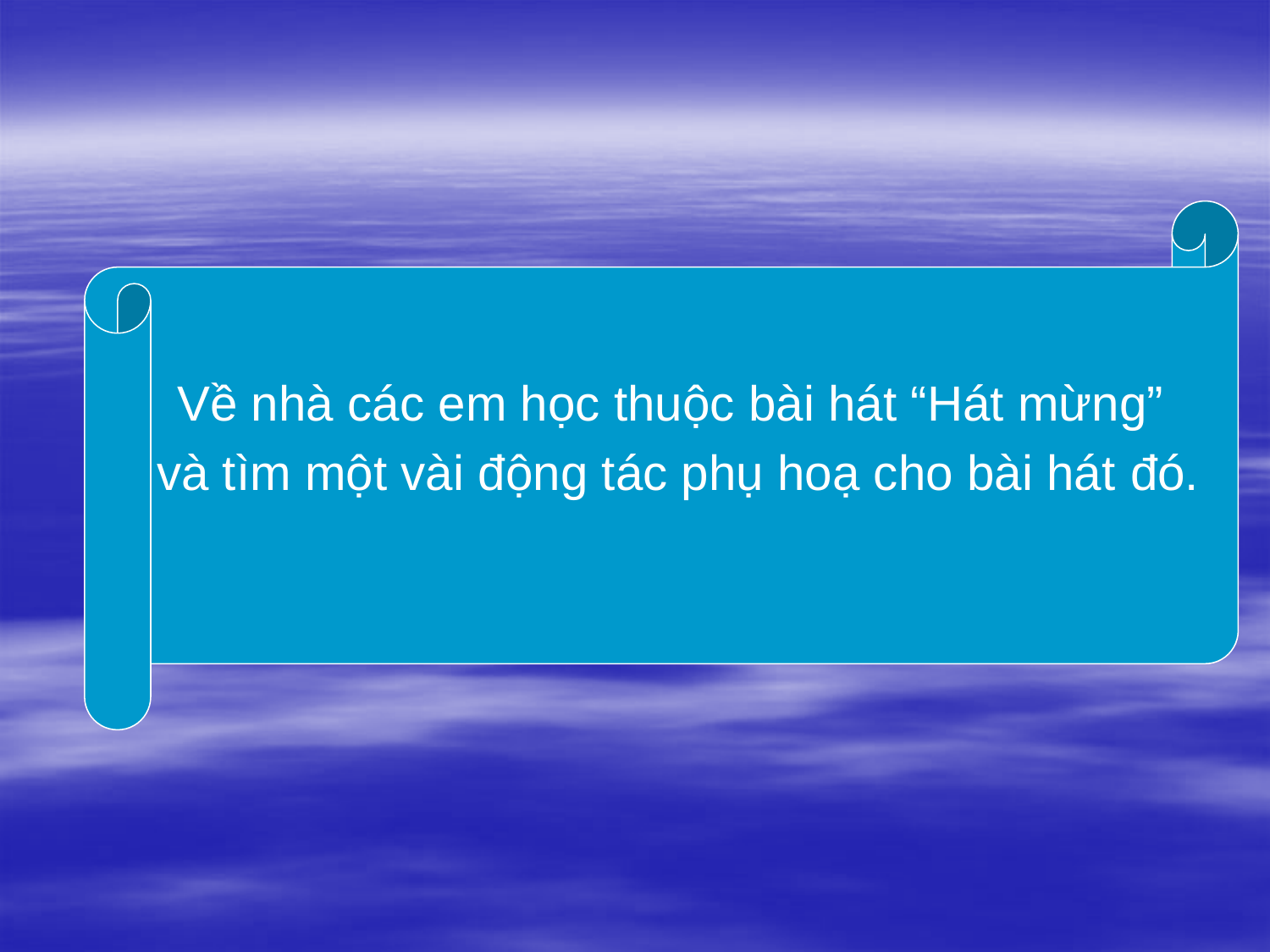

Về nhà các em học thuộc bài hát “Hát mừng”
và tìm một vài động tác phụ hoạ cho bài hát đó.